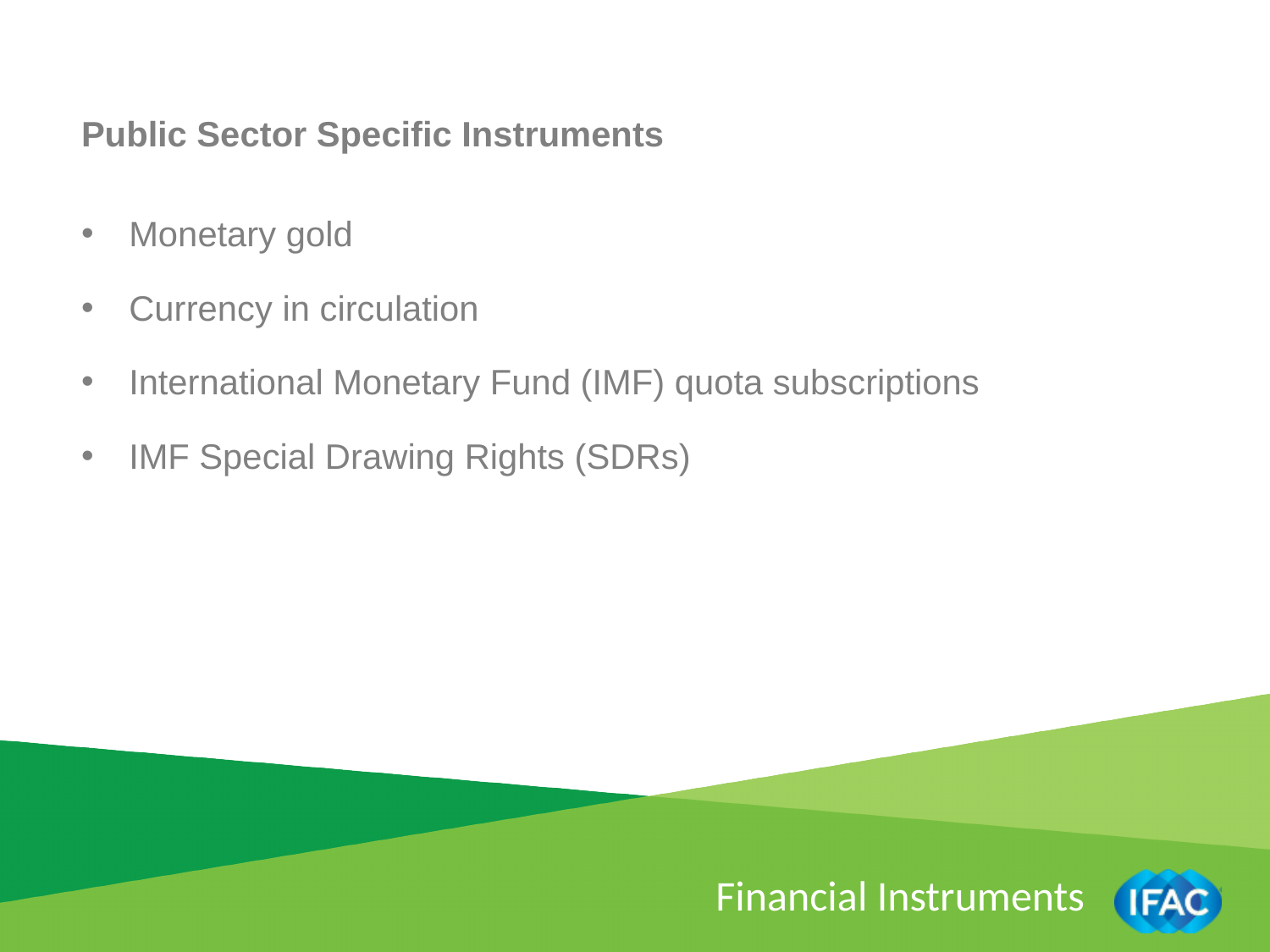

Public Sector Specific Instruments

Monetary gold
Currency in circulation
International Monetary Fund (IMF) quota subscriptions
IMF Special Drawing Rights (SDRs)
Financial Instruments